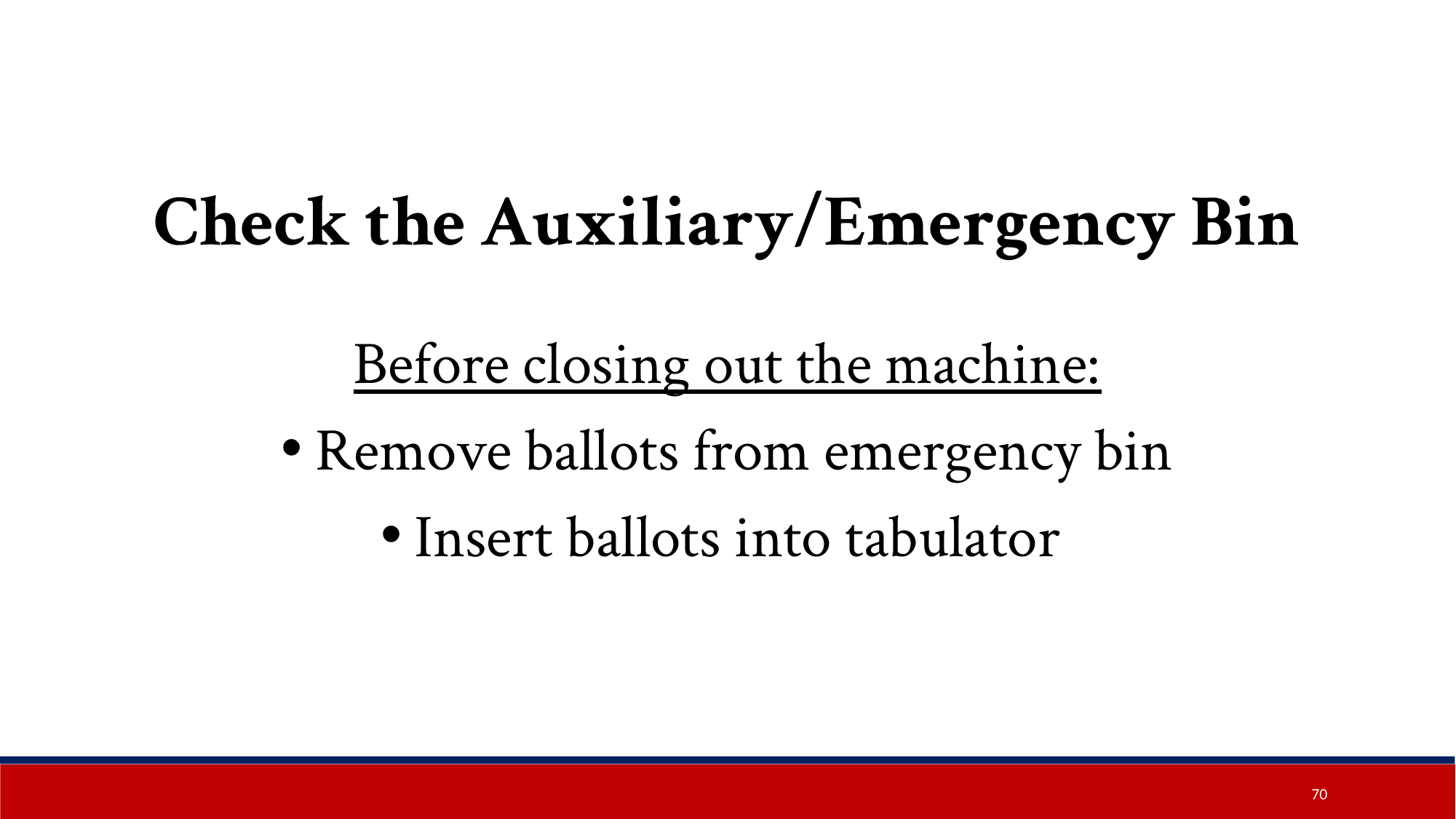

Check the Auxiliary/Emergency Bin
Before closing out the machine:
Remove ballots from emergency bin
Insert ballots into tabulator
70